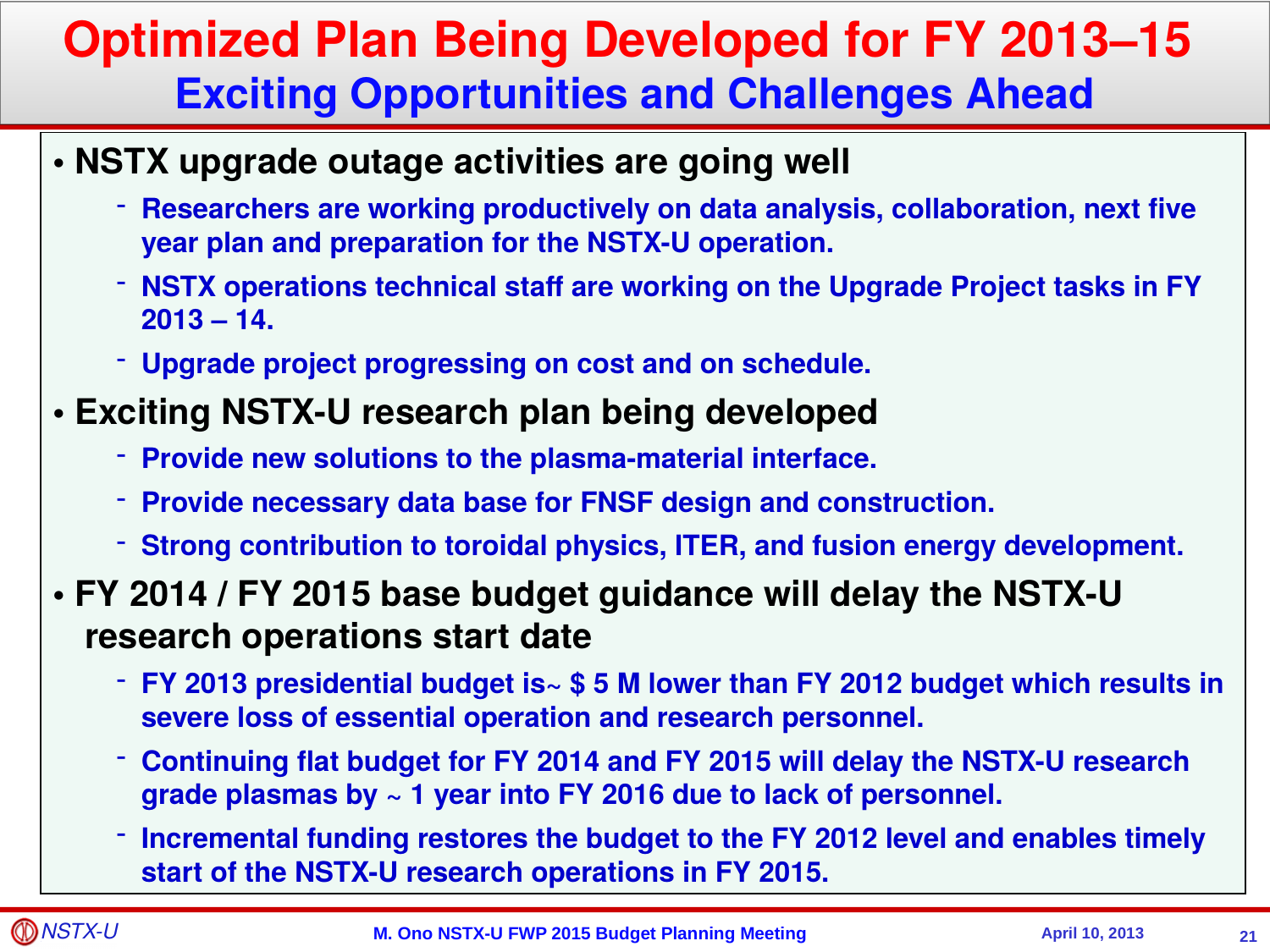

Optimized Plan Being Developed for FY 2013–15
Exciting Opportunities and Challenges Ahead
• NSTX upgrade outage activities are going well
Researchers are working productively on data analysis, collaboration, next five year plan and preparation for the NSTX-U operation.
NSTX operations technical staff are working on the Upgrade Project tasks in FY 2013 – 14.
Upgrade project progressing on cost and on schedule.
• Exciting NSTX-U research plan being developed
Provide new solutions to the plasma-material interface.
Provide necessary data base for FNSF design and construction.
Strong contribution to toroidal physics, ITER, and fusion energy development.
• FY 2014 / FY 2015 base budget guidance will delay the NSTX-U research operations start date
FY 2013 presidential budget is~ $ 5 M lower than FY 2012 budget which results in severe loss of essential operation and research personnel.
Continuing flat budget for FY 2014 and FY 2015 will delay the NSTX-U research grade plasmas by ~ 1 year into FY 2016 due to lack of personnel.
Incremental funding restores the budget to the FY 2012 level and enables timely start of the NSTX-U research operations in FY 2015.
21